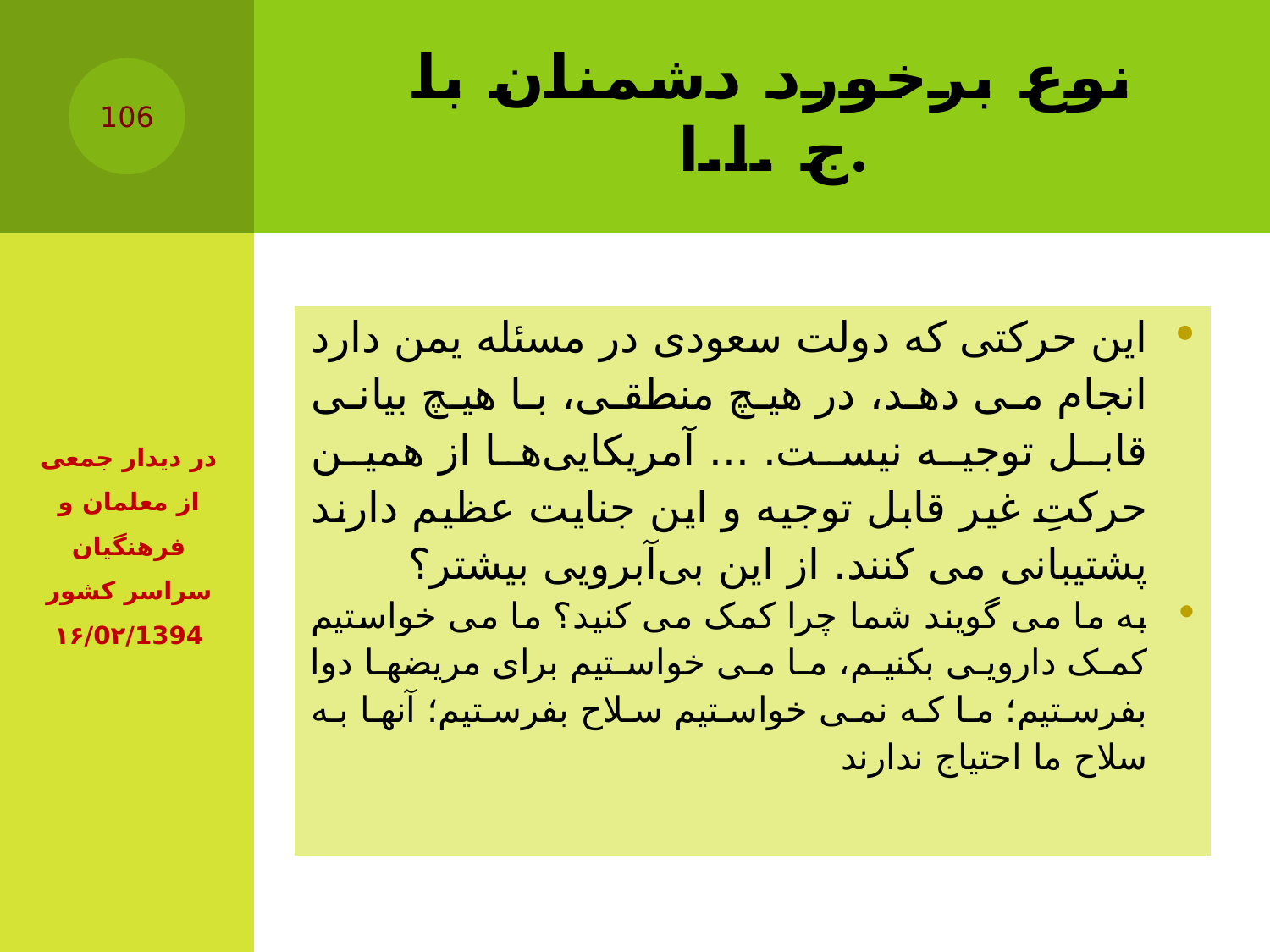

# نوع برخورد دشمنان با ج .ا.ا.
106
| این حرکتی که دولت سعودی در مسئله‌ یمن دارد انجام می دهد، در هیچ منطقی، با هیچ بیانی قابل توجیه نیست. ... آمریکایی‌ها از همین حرکتِ غیر قابل توجیه و این جنایت عظیم دارند پشتیبانی می کنند. از این بی‌آبرویی بیشتر؟ به ما می گویند شما چرا کمک می کنید؟ ما می خواستیم کمک دارویی بکنیم، ما می خواستیم برای مریضها دوا بفرستیم؛ ما که نمی خواستیم سلاح بفرستیم؛ آنها به سلاح ما احتیاج ندارند |
| --- |
در دیدار جمعى از معلمان و فرهنگیان سراسر کشور ۱۶/0۲/1394